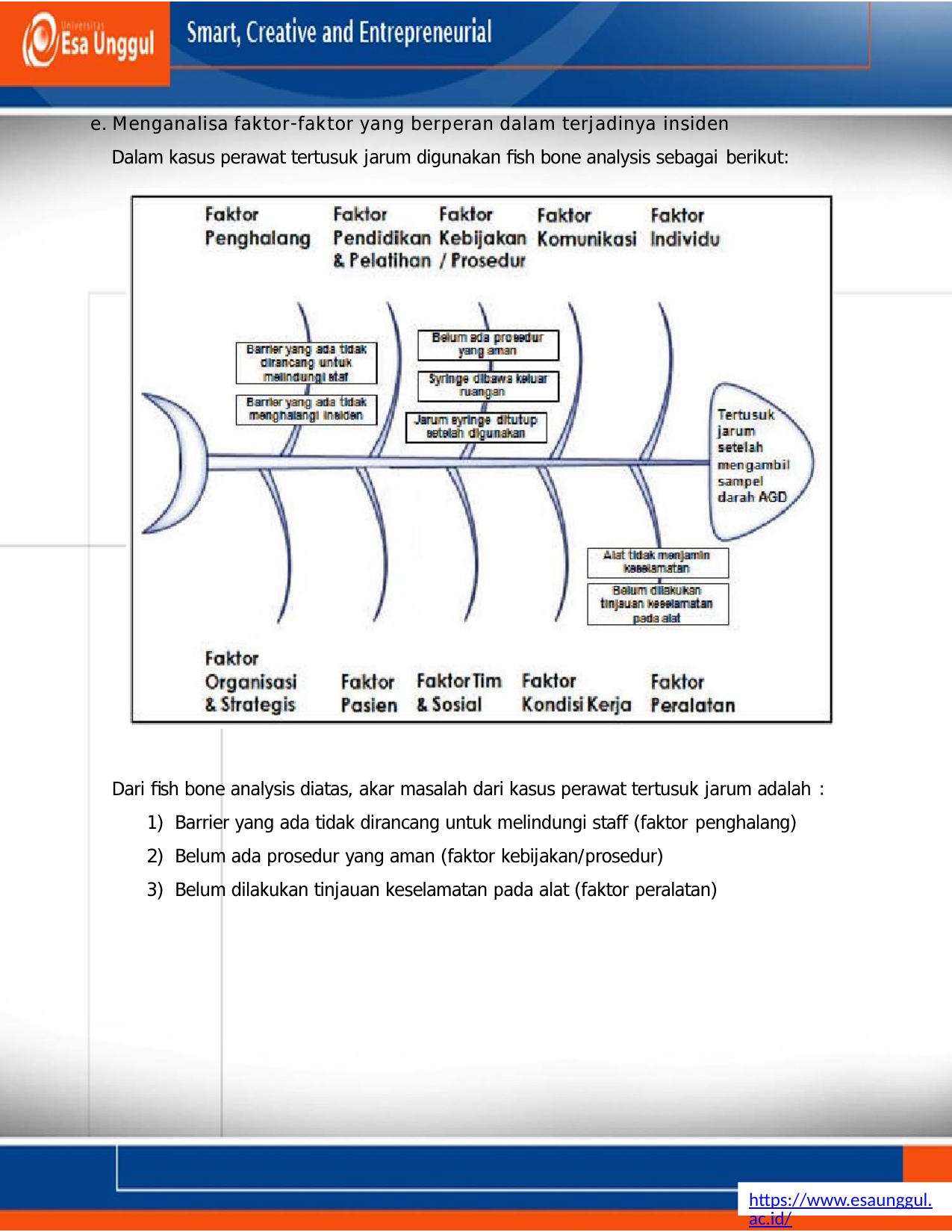

e. Menganalisa faktor-faktor yang berperan dalam terjadinya insiden
Dalam kasus perawat tertusuk jarum digunakan fish bone analysis sebagai berikut:

Dari fish bone analysis diatas, akar masalah dari kasus perawat tertusuk jarum adalah :
Barrier yang ada tidak dirancang untuk melindungi staff (faktor penghalang)
Belum ada prosedur yang aman (faktor kebijakan/prosedur)
Belum dilakukan tinjauan keselamatan pada alat (faktor peralatan)